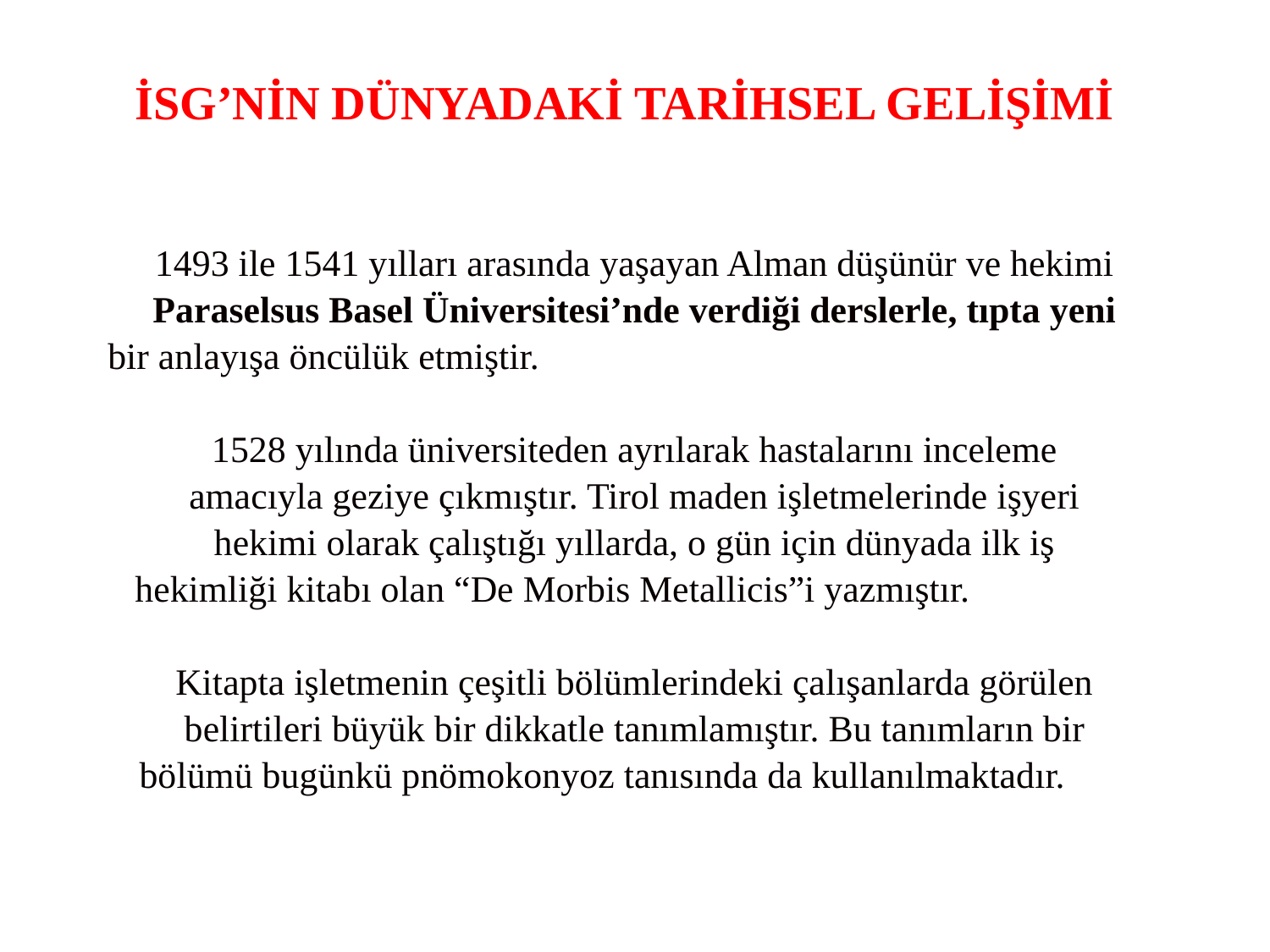

İSG’NİN DÜNYADAKİ TARİHSEL GELİŞİMİ
1493 ile 1541 yılları arasında yaşayan Alman düşünür ve hekimi
Paraselsus Basel Üniversitesi’nde verdiği derslerle, tıpta yeni
bir anlayışa öncülük etmiştir.
1528 yılında üniversiteden ayrılarak hastalarını inceleme
amacıyla geziye çıkmıştır. Tirol maden işletmelerinde işyeri
hekimi olarak çalıştığı yıllarda, o gün için dünyada ilk iş
hekimliği kitabı olan “De Morbis Metallicis”i yazmıştır.
Kitapta işletmenin çeşitli bölümlerindeki çalışanlarda görülen
belirtileri büyük bir dikkatle tanımlamıştır. Bu tanımların bir
bölümü bugünkü pnömokonyoz tanısında da kullanılmaktadır.